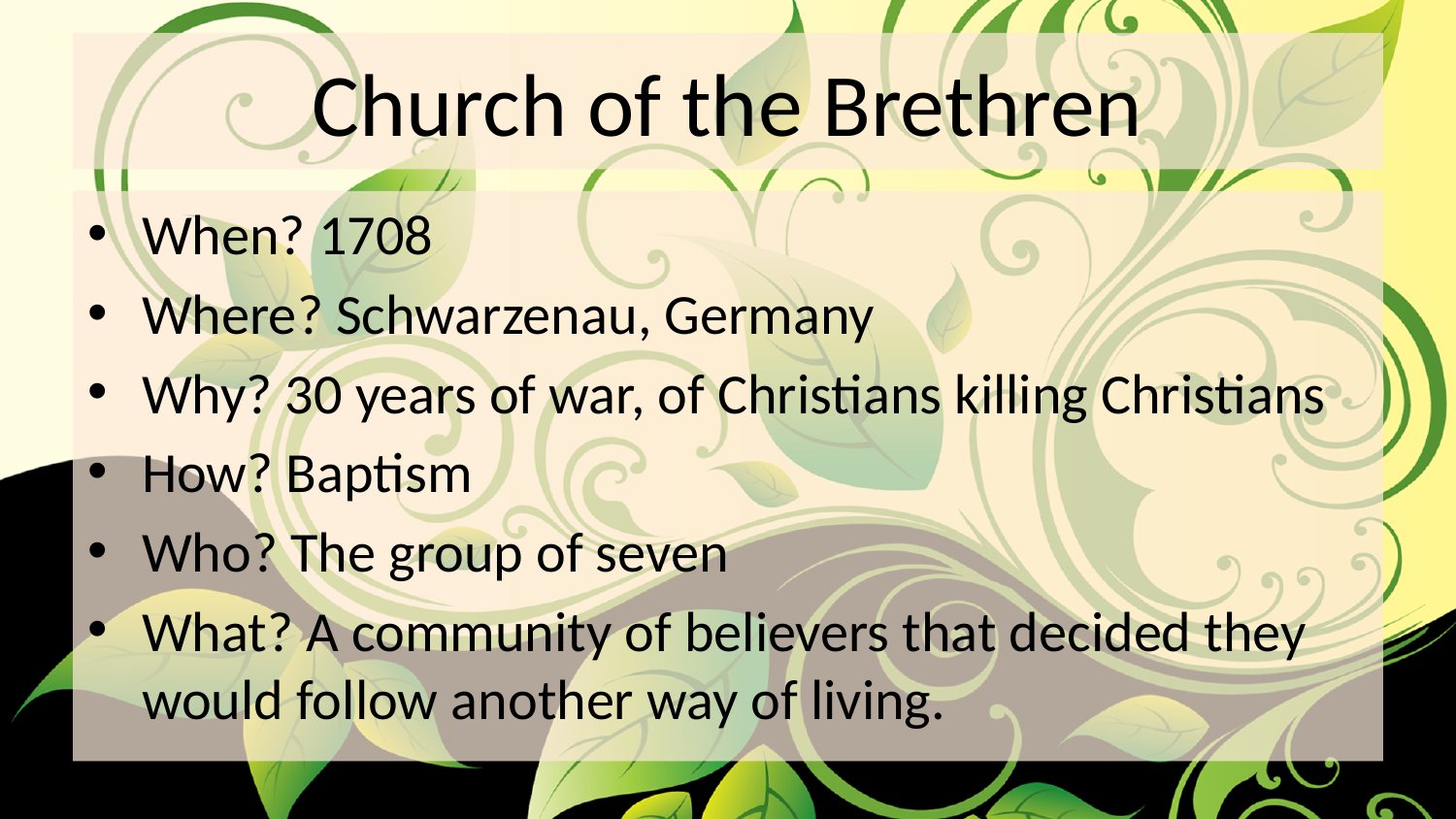

# Church of the Brethren
When? 1708
Where? Schwarzenau, Germany
Why? 30 years of war, of Christians killing Christians
How? Baptism
Who? The group of seven
What? A community of believers that decided they would follow another way of living.